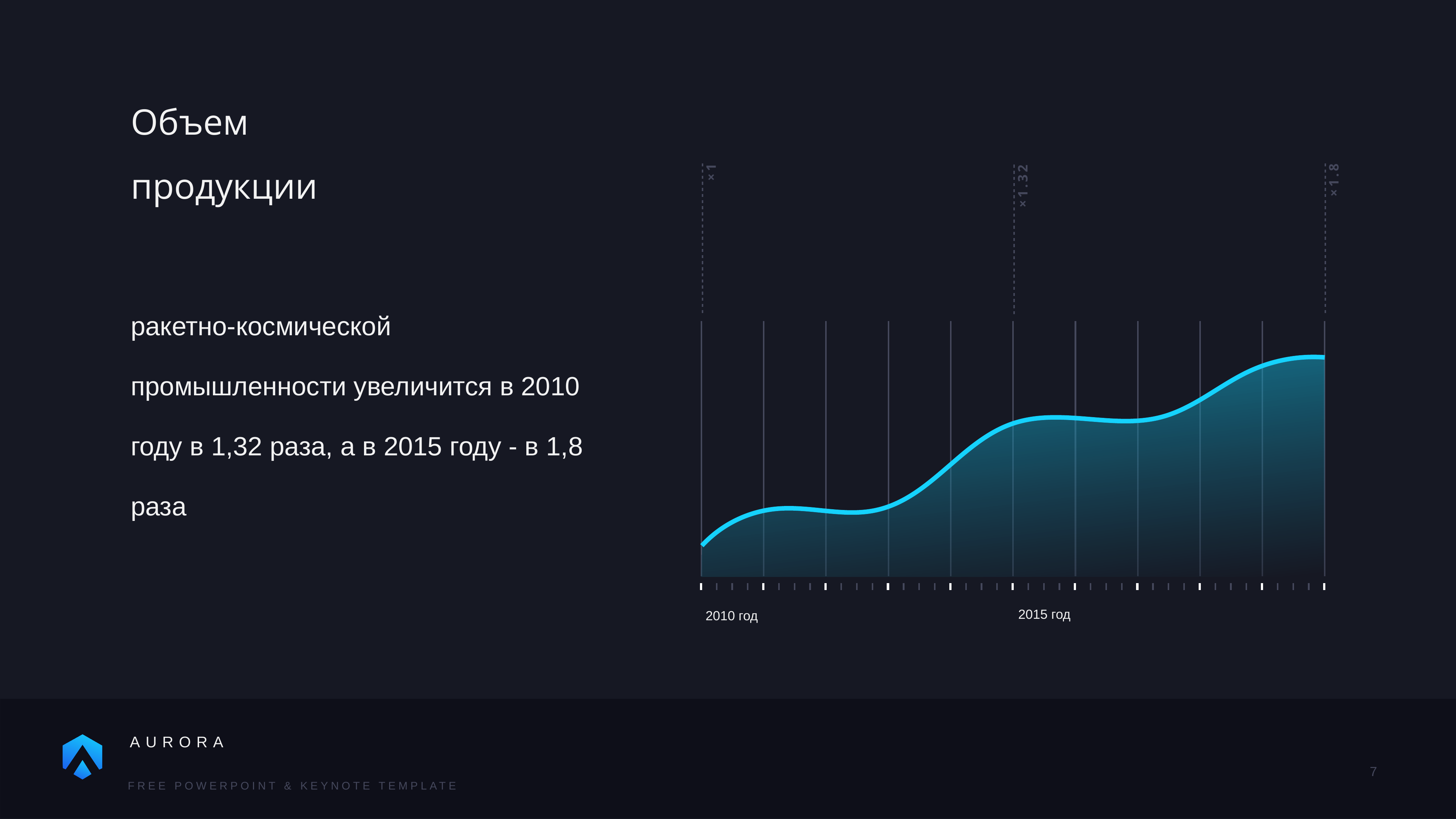

Объем
продукции

×1.8

×1

×1.32
ракетно-космической промышленности увеличится в 2010 году в 1,32 раза, а в 2015 году - в 1,8 раза

2015 год
2010 год
7